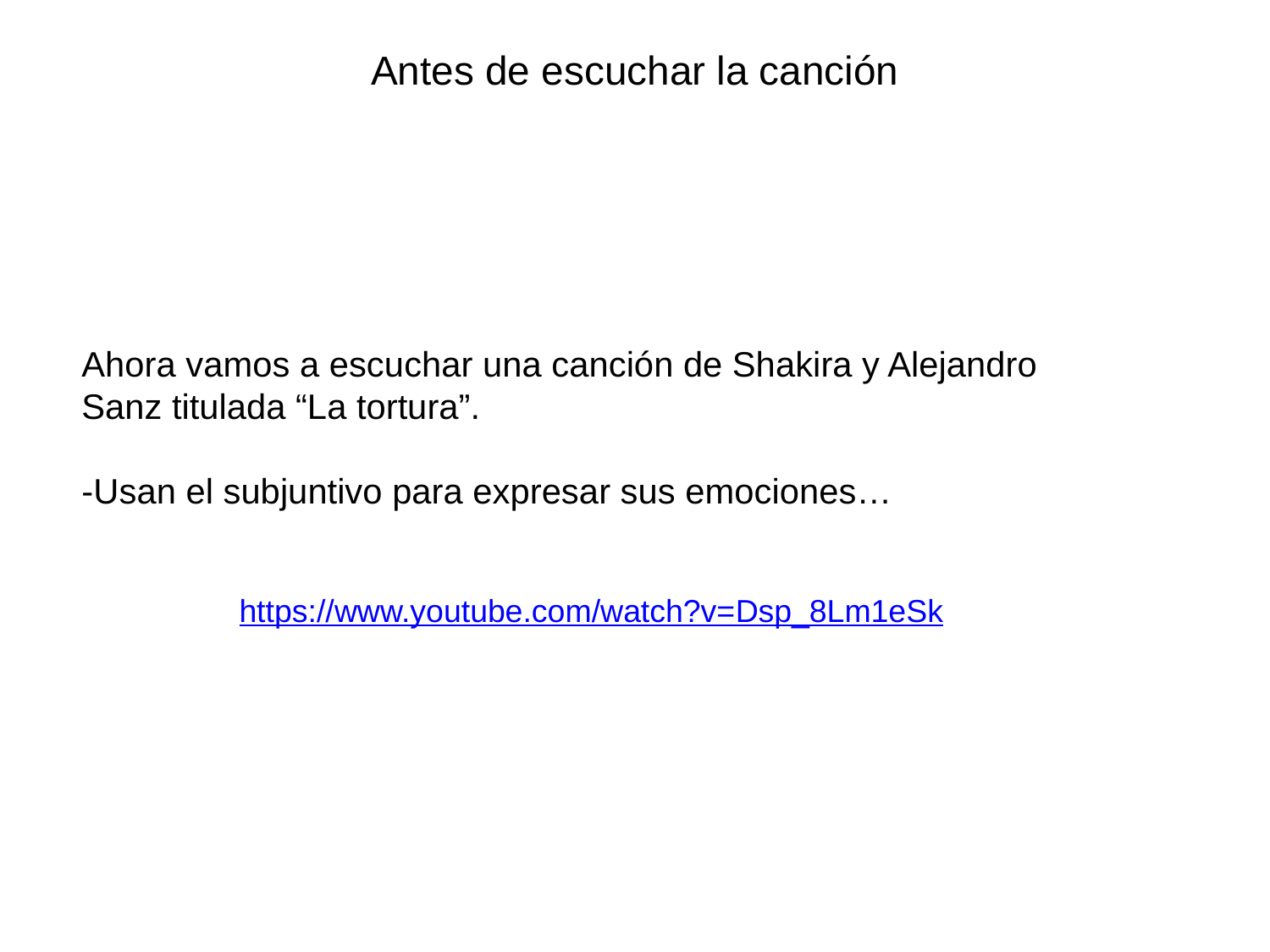

# Antes de escuchar la canción

Ahora vamos a escuchar una canción de Shakira y Alejandro Sanz titulada “La tortura”.

-Usan el subjuntivo para expresar sus emociones…
https://www.youtube.com/watch?v=Dsp_8Lm1eSk